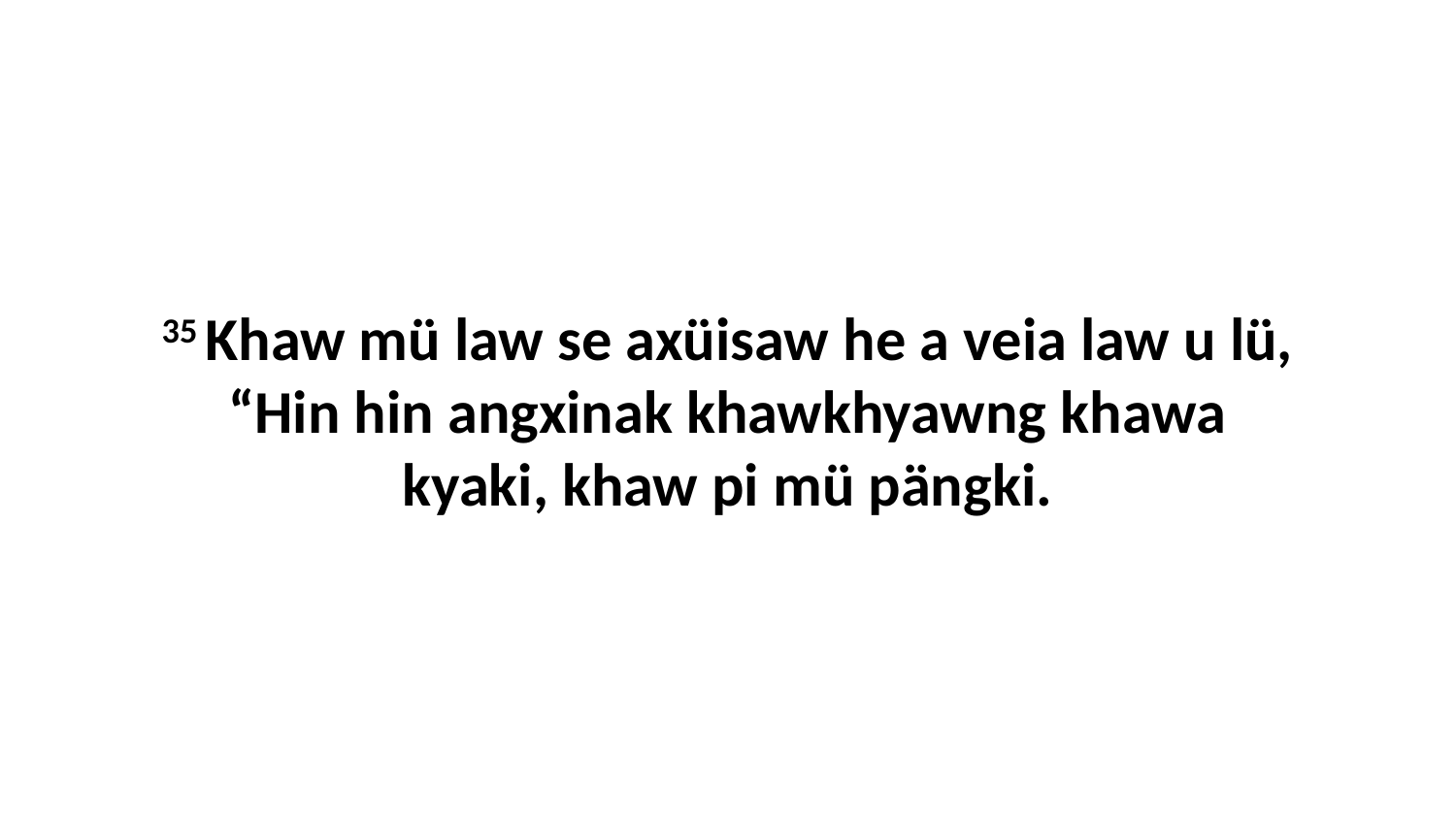

35 Khaw mü law se axüisaw he a veia law u lü, “Hin hin angxinak khawkhyawng khawa kyaki, khaw pi mü pängki.